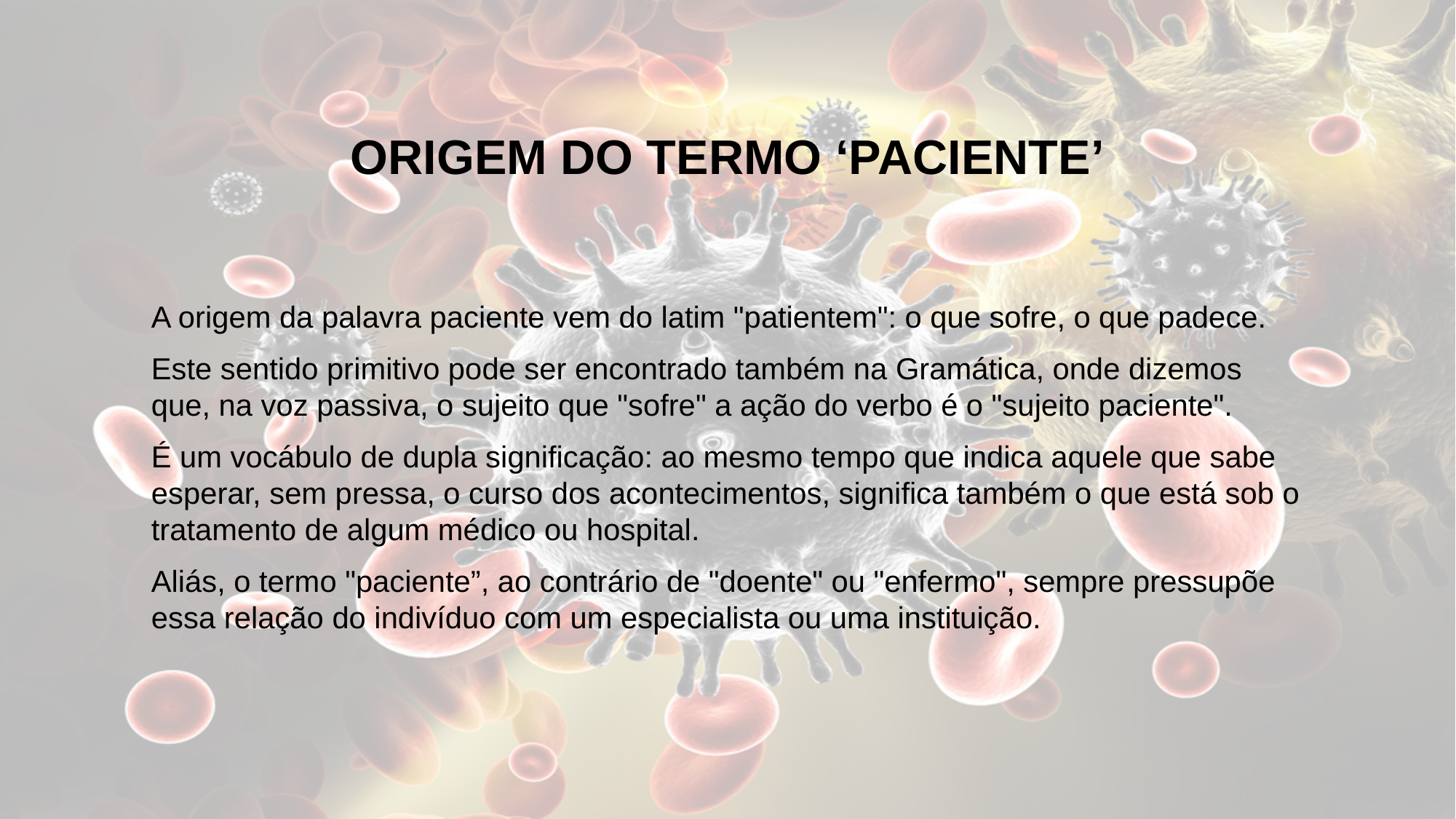

# Origem do termo ‘paciente’
A origem da palavra paciente vem do latim "patientem": o que sofre, o que padece.
Este sentido primitivo pode ser encontrado também na Gramática, onde dizemos que, na voz passiva, o sujeito que "sofre" a ação do verbo é o "sujeito paciente".
É um vocábulo de dupla significação: ao mesmo tempo que indica aquele que sabe esperar, sem pressa, o curso dos acontecimentos, significa também o que está sob o tratamento de algum médico ou hospital.
Aliás, o termo "paciente”, ao contrário de "doente" ou "enfermo", sempre pressupõe essa relação do indivíduo com um especialista ou uma instituição.